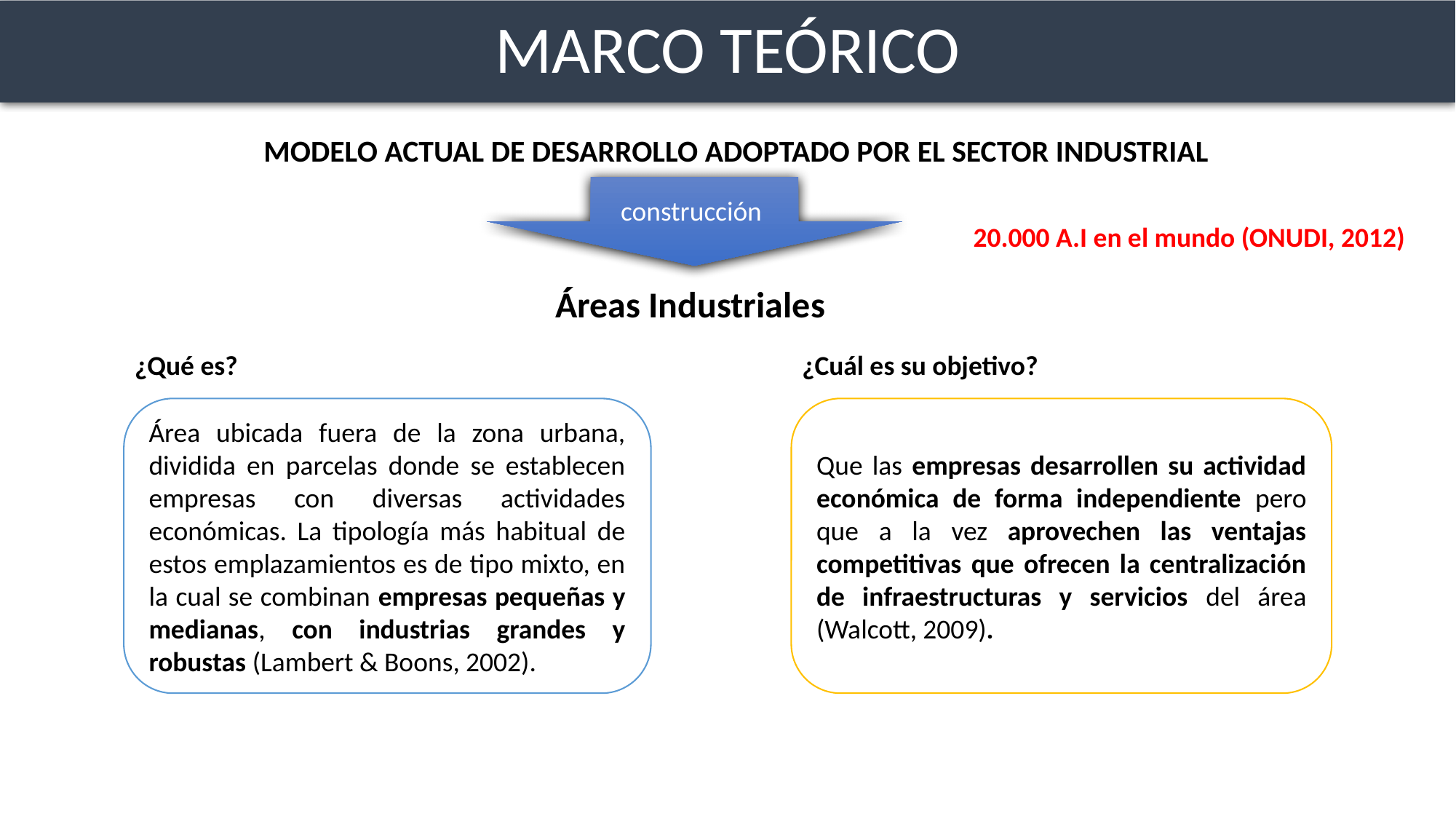

MARCO TEÓRICO
MODELO ACTUAL DE DESARROLLO ADOPTADO POR EL SECTOR INDUSTRIAL
construcción
Áreas Industriales
20.000 A.I en el mundo (ONUDI, 2012)
¿Qué es?
Área ubicada fuera de la zona urbana, dividida en parcelas donde se establecen empresas con diversas actividades económicas. La tipología más habitual de estos emplazamientos es de tipo mixto, en la cual se combinan empresas pequeñas y medianas, con industrias grandes y robustas (Lambert & Boons, 2002).
¿Cuál es su objetivo?
Que las empresas desarrollen su actividad económica de forma independiente pero que a la vez aprovechen las ventajas competitivas que ofrecen la centralización de infraestructuras y servicios del área (Walcott, 2009).